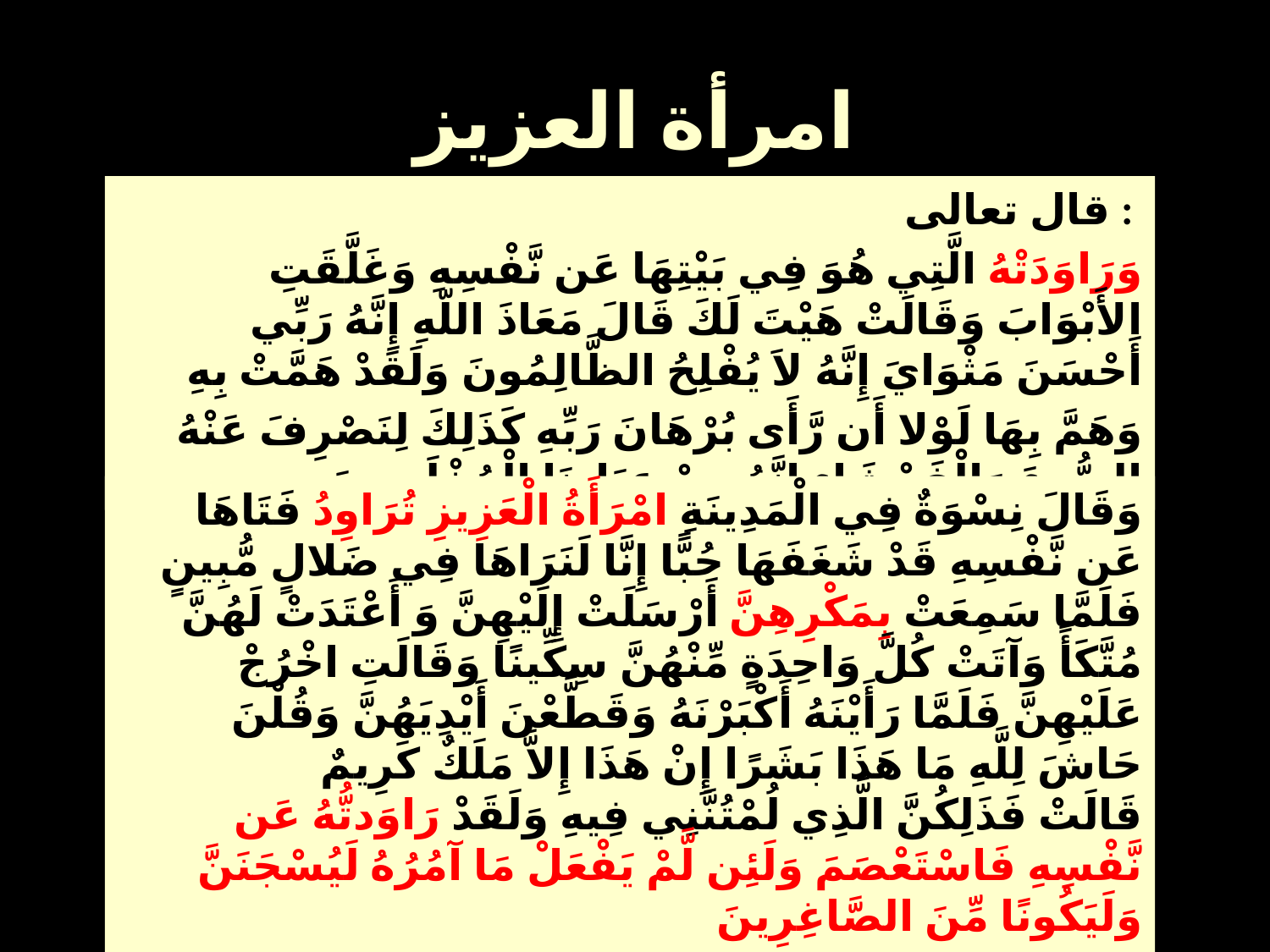

# امرأة العزيز
قال تعالى :
وَرَاوَدَتْهُ الَّتِي هُوَ فِي بَيْتِهَا عَن نَّفْسِهِ وَغَلَّقَتِ الأَبْوَابَ وَقَالَتْ هَيْتَ لَكَ قَالَ مَعَاذَ اللّهِ إِنَّهُ رَبِّي أَحْسَنَ مَثْوَايَ إِنَّهُ لاَ يُفْلِحُ الظَّالِمُونَ وَلَقَدْ هَمَّتْ بِهِ
 وَهَمَّ بِهَا لَوْلا أَن رَّأَى بُرْهَانَ رَبِّهِ كَذَلِكَ لِنَصْرِفَ عَنْهُ السُّوءَ وَالْفَحْشَاء إِنَّهُ مِنْ عِبَادِنَا الْمُخْلَصِينَ
وَقَالَ نِسْوَةٌ فِي الْمَدِينَةِ امْرَأَةُ الْعَزِيزِ تُرَاوِدُ فَتَاهَا عَن نَّفْسِهِ قَدْ شَغَفَهَا حُبًّا إِنَّا لَنَرَاهَا فِي ضَلالٍ مُّبِينٍ
فَلَمَّا سَمِعَتْ بِمَكْرِهِنَّ أَرْسَلَتْ إِلَيْهِنَّ وَ أَعْتَدَتْ لَهُنَّ مُتَّكَأً وَآتَتْ كُلَّ وَاحِدَةٍ مِّنْهُنَّ سِكِّينًا وَقَالَتِ اخْرُجْ عَلَيْهِنَّ فَلَمَّا رَأَيْنَهُ أَكْبَرْنَهُ وَقَطَّعْنَ أَيْدِيَهُنَّ وَقُلْنَ حَاشَ لِلَّهِ مَا هَذَا بَشَرًا إِنْ هَذَا إِلاَّ مَلَكٌ كَرِيمٌ
قَالَتْ فَذَلِكُنَّ الَّذِي لُمْتُنَّنِي فِيهِ وَلَقَدْ رَاوَدتُّهُ عَن نَّفْسِهِ فَاسْتَعْصَمَ وَلَئِن لَّمْ يَفْعَلْ مَا آمُرُهُ لَيُسْجَنَنَّ وَلَيَكُونًا مِّنَ الصَّاغِرِينَ